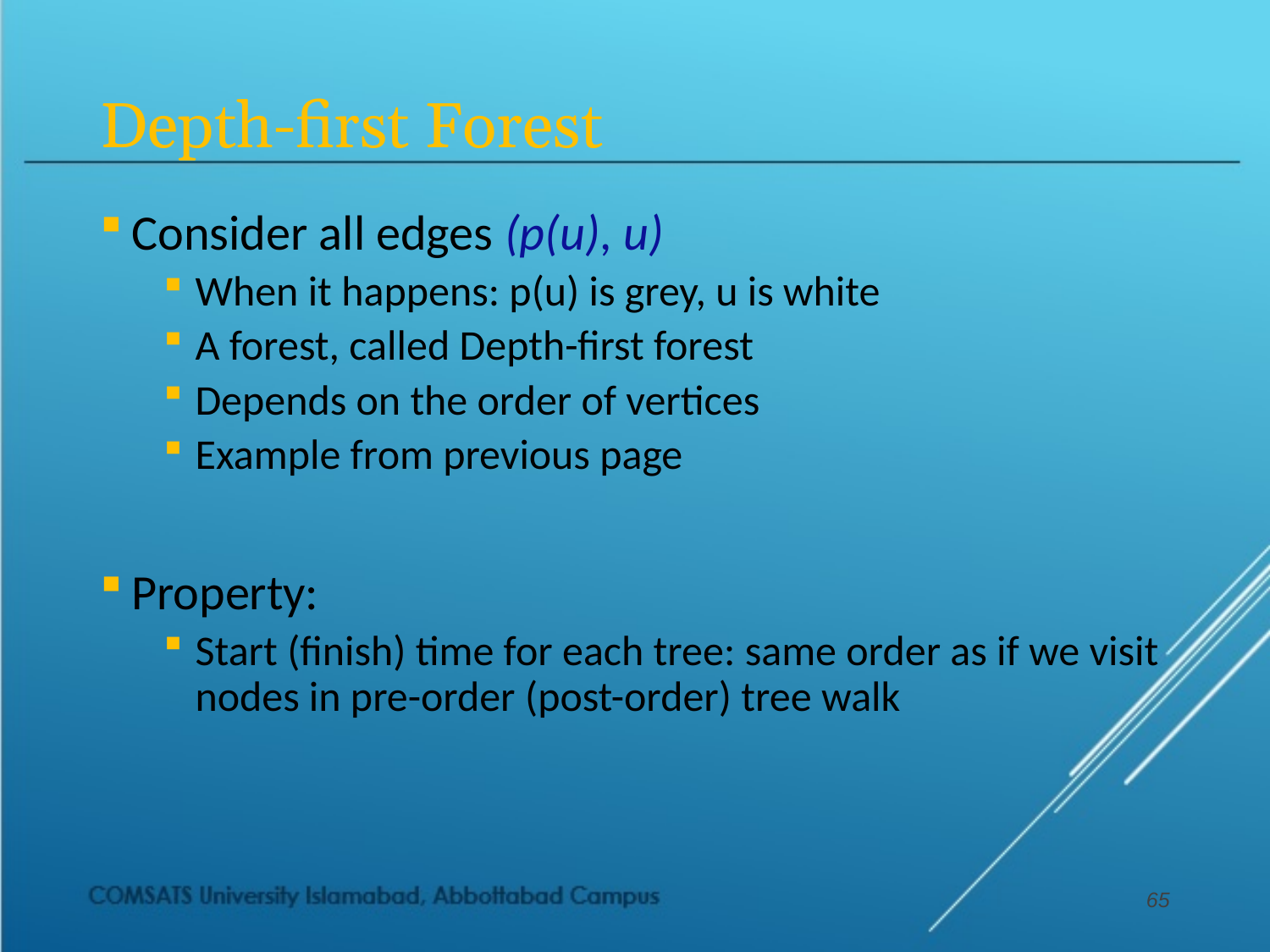

Depth-first Forest
Consider all edges (p(u), u)
When it happens: p(u) is grey, u is white
A forest, called Depth-first forest
Depends on the order of vertices
Example from previous page

Property:
Start (finish) time for each tree: same order as if we visit nodes in pre-order (post-order) tree walk
65